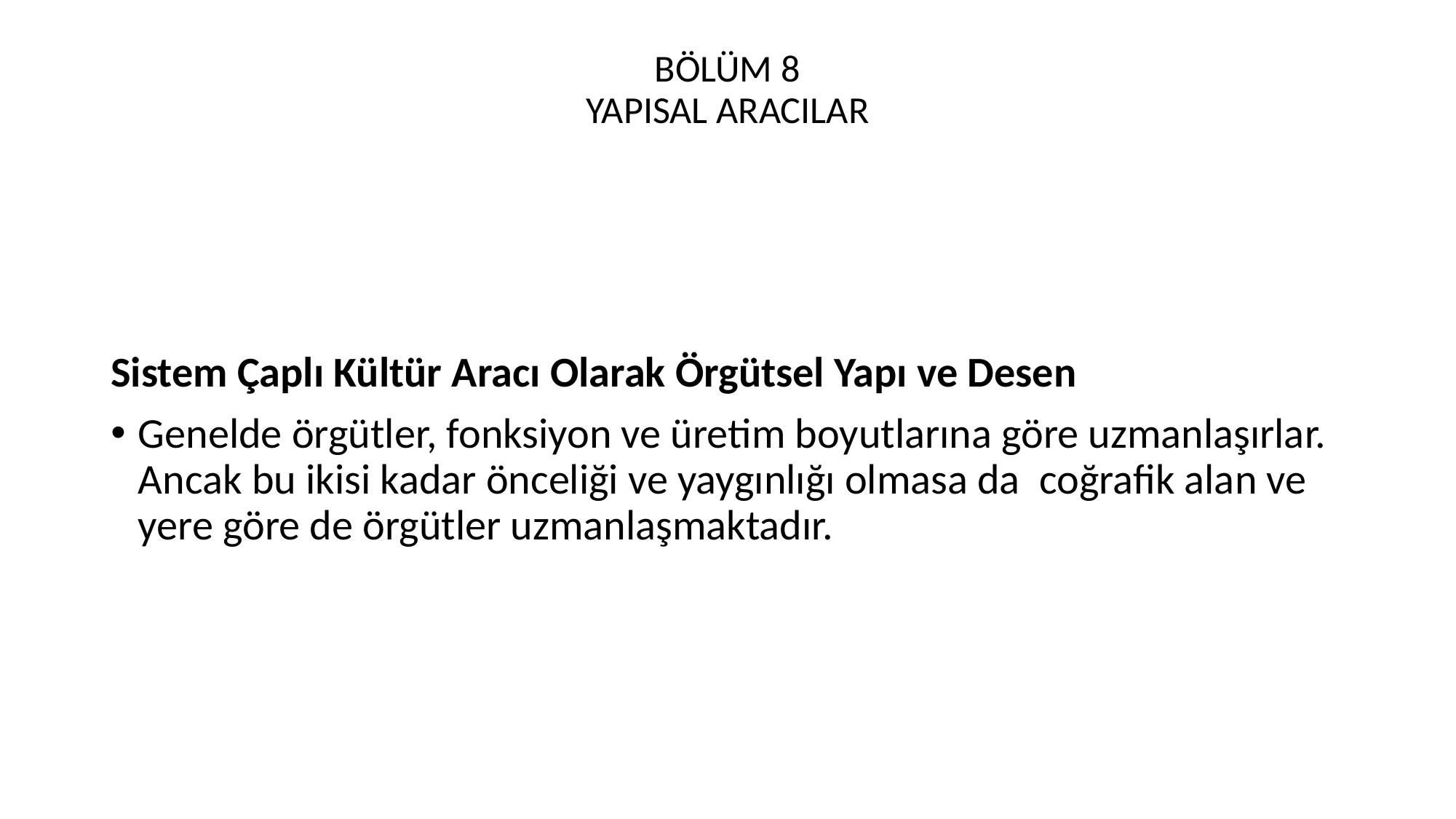

# BÖLÜM 8 YAPISAL ARACILAR

Sistem Çaplı Kültür Aracı Olarak Örgütsel Yapı ve Desen
Genelde örgütler, fonksiyon ve üretim boyutlarına göre uzmanlaşırlar. Ancak bu ikisi kadar önceliği ve yaygınlığı olmasa da  coğrafik alan ve yere göre de örgütler uzmanlaşmaktadır.